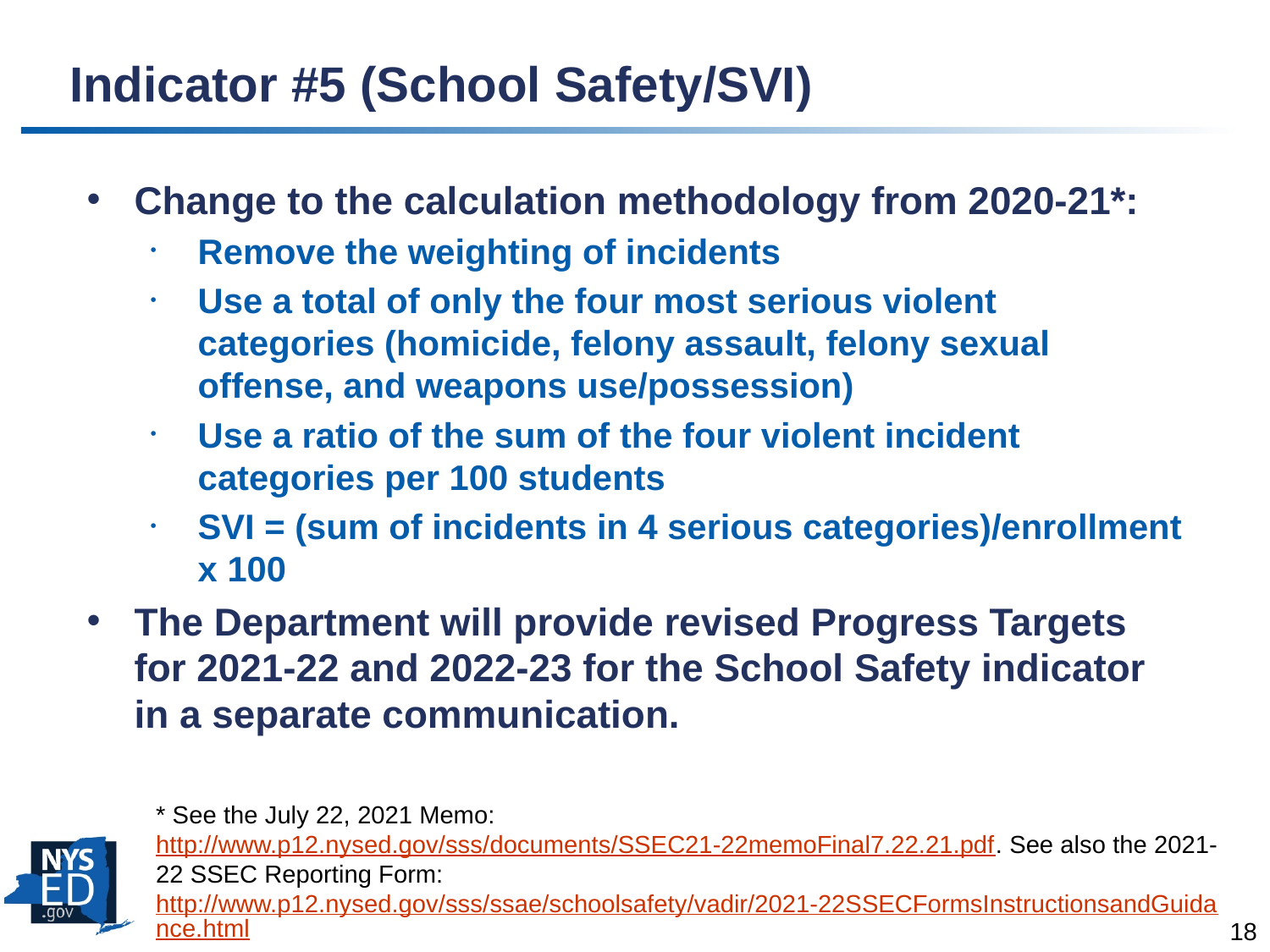

# Indicator #5 (School Safety/SVI)
Change to the calculation methodology from 2020-21*:
Remove the weighting of incidents
Use a total of only the four most serious violent categories (homicide, felony assault, felony sexual offense, and weapons use/possession)
Use a ratio of the sum of the four violent incident categories per 100 students
SVI = (sum of incidents in 4 serious categories)/enrollment x 100
The Department will provide revised Progress Targets for 2021-22 and 2022-23 for the School Safety indicator in a separate communication.
* See the July 22, 2021 Memo: http://www.p12.nysed.gov/sss/documents/SSEC21-22memoFinal7.22.21.pdf. See also the 2021-22 SSEC Reporting Form: http://www.p12.nysed.gov/sss/ssae/schoolsafety/vadir/2021-22SSECFormsInstructionsandGuidance.html
18